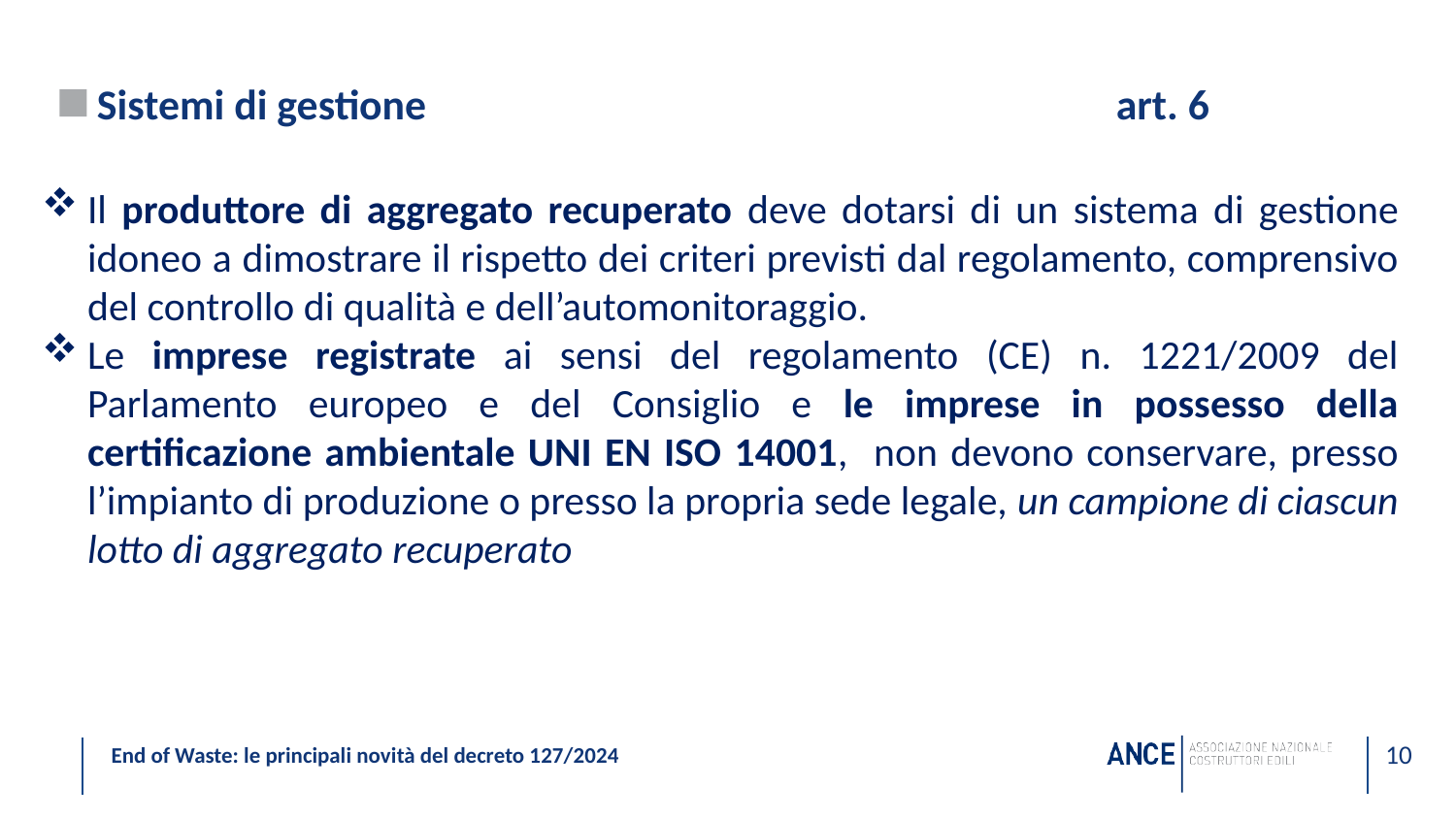

# Sistemi di gestione					art. 6

Il produttore di aggregato recuperato deve dotarsi di un sistema di gestione idoneo a dimostrare il rispetto dei criteri previsti dal regolamento, comprensivo del controllo di qualità e dell’automonitoraggio.
Le imprese registrate ai sensi del regolamento (CE) n. 1221/2009 del Parlamento europeo e del Consiglio e le imprese in possesso della certificazione ambientale UNI EN ISO 14001,  non devono conservare, presso l’impianto di produzione o presso la propria sede legale, un campione di ciascun lotto di aggregato recuperato
10
End of Waste: le principali novità del decreto 127/2024